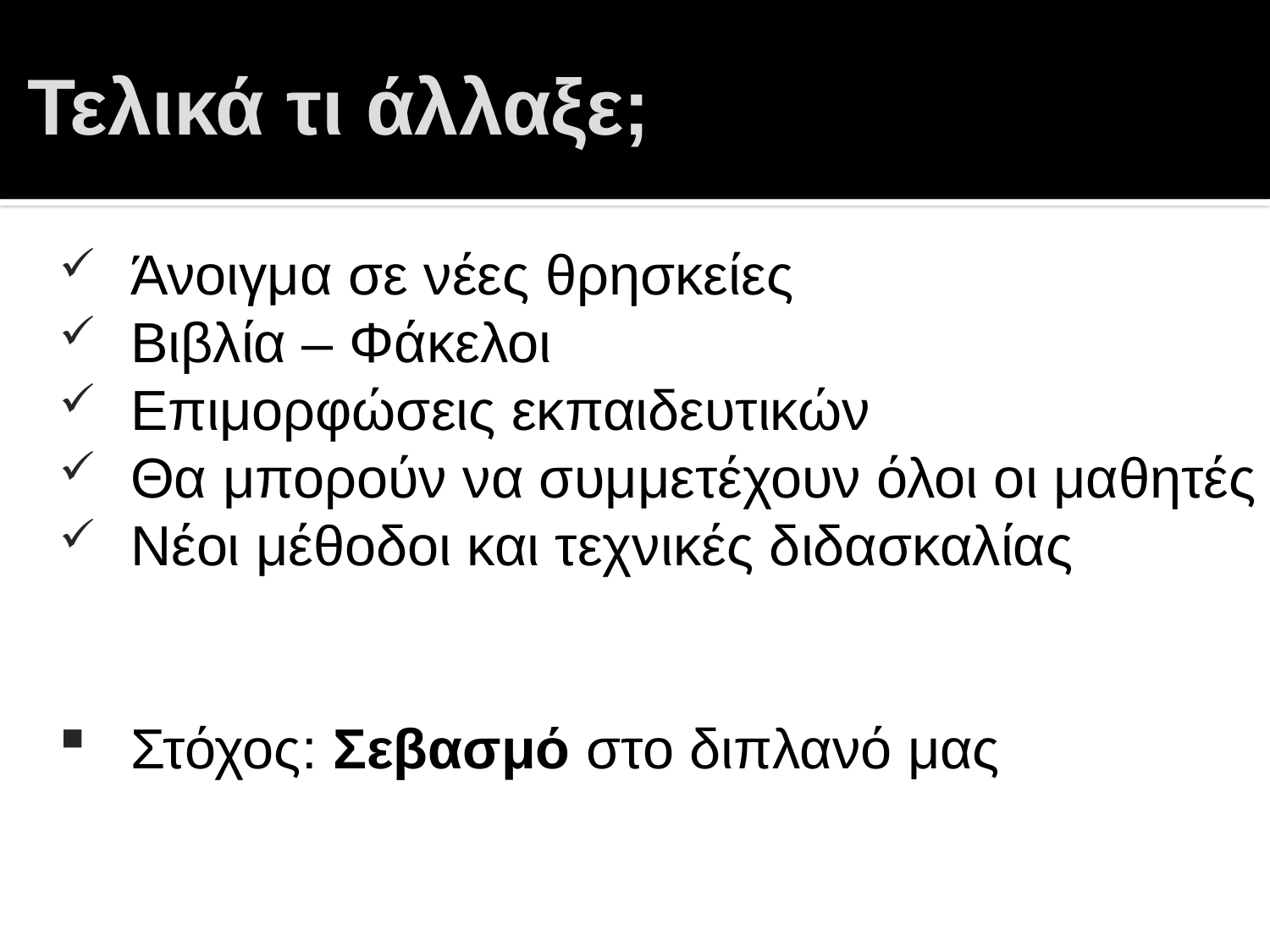

# Τελικά τι άλλαξε;
Άνοιγμα σε νέες θρησκείες
Βιβλία – Φάκελοι
Επιμορφώσεις εκπαιδευτικών
Θα μπορούν να συμμετέχουν όλοι οι μαθητές
Νέοι μέθοδοι και τεχνικές διδασκαλίας

Στόχος: Σεβασμό στο διπλανό μας